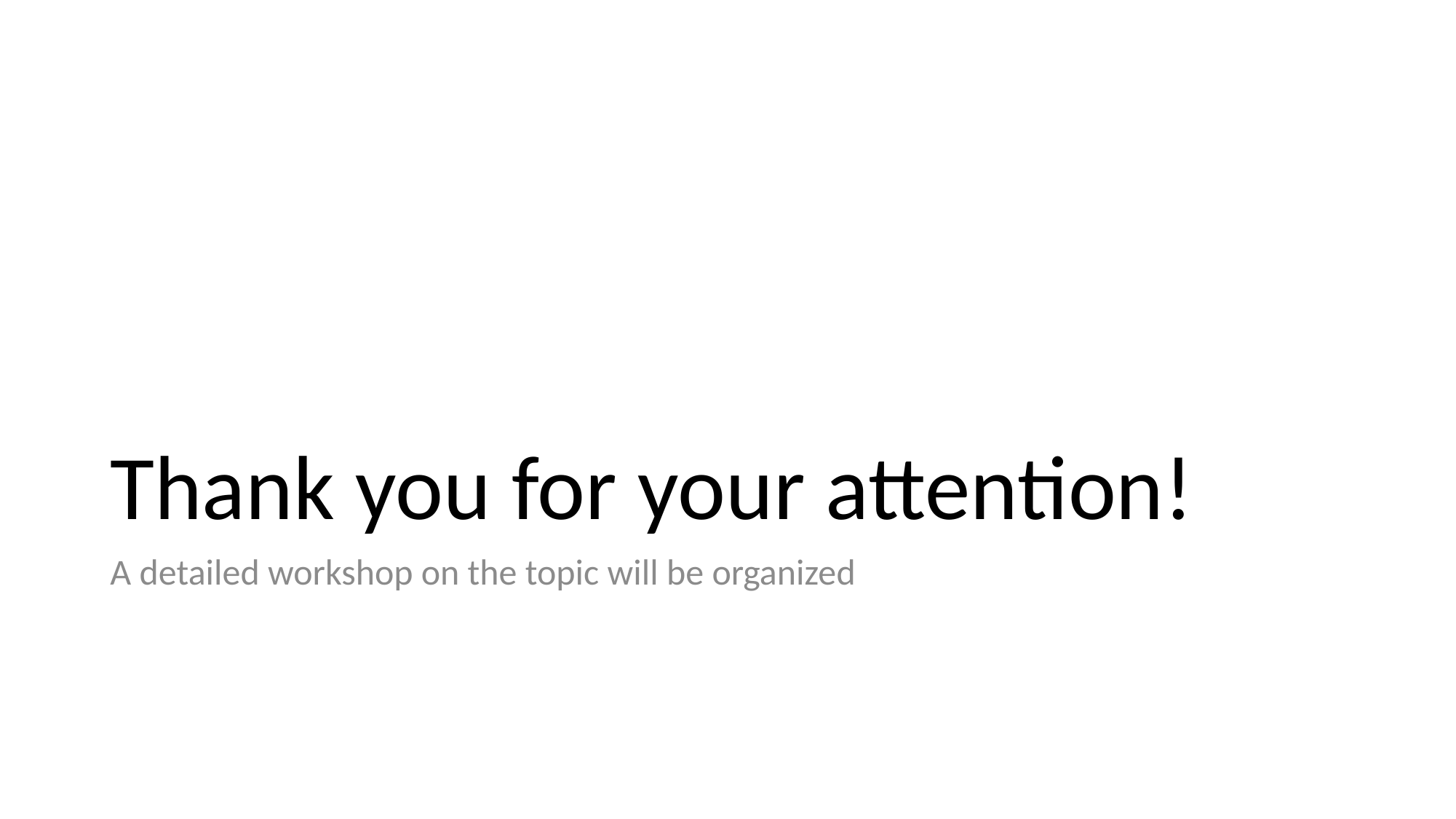

# Thank you for your attention!
A detailed workshop on the topic will be organized